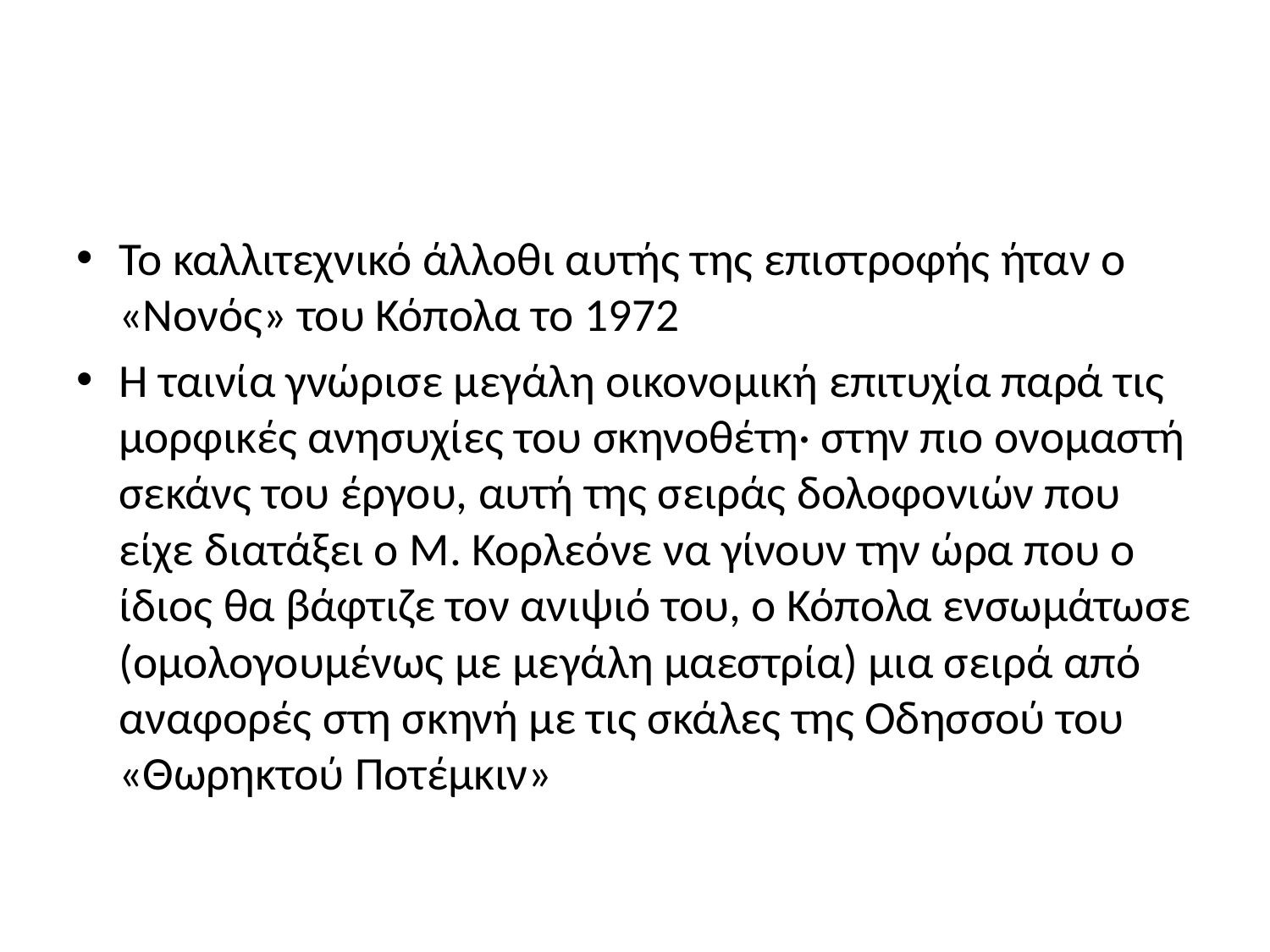

#
Το καλλιτεχνικό άλλοθι αυτής της επιστροφής ήταν ο «Νονός» του Κόπολα το 1972
Η ταινία γνώρισε μεγάλη οικονομική επιτυχία παρά τις μορφικές ανησυχίες του σκηνοθέτη· στην πιο ονομαστή σεκάνς του έργου, αυτή της σειράς δολοφονιών που είχε διατάξει ο Μ. Κορλεόνε να γίνουν την ώρα που ο ίδιος θα βάφτιζε τον ανιψιό του, ο Κόπολα ενσωμάτωσε (ομολογουμένως με μεγάλη μαεστρία) μια σειρά από αναφορές στη σκηνή με τις σκάλες της Οδησσού του «Θωρηκτού Ποτέμκιν»